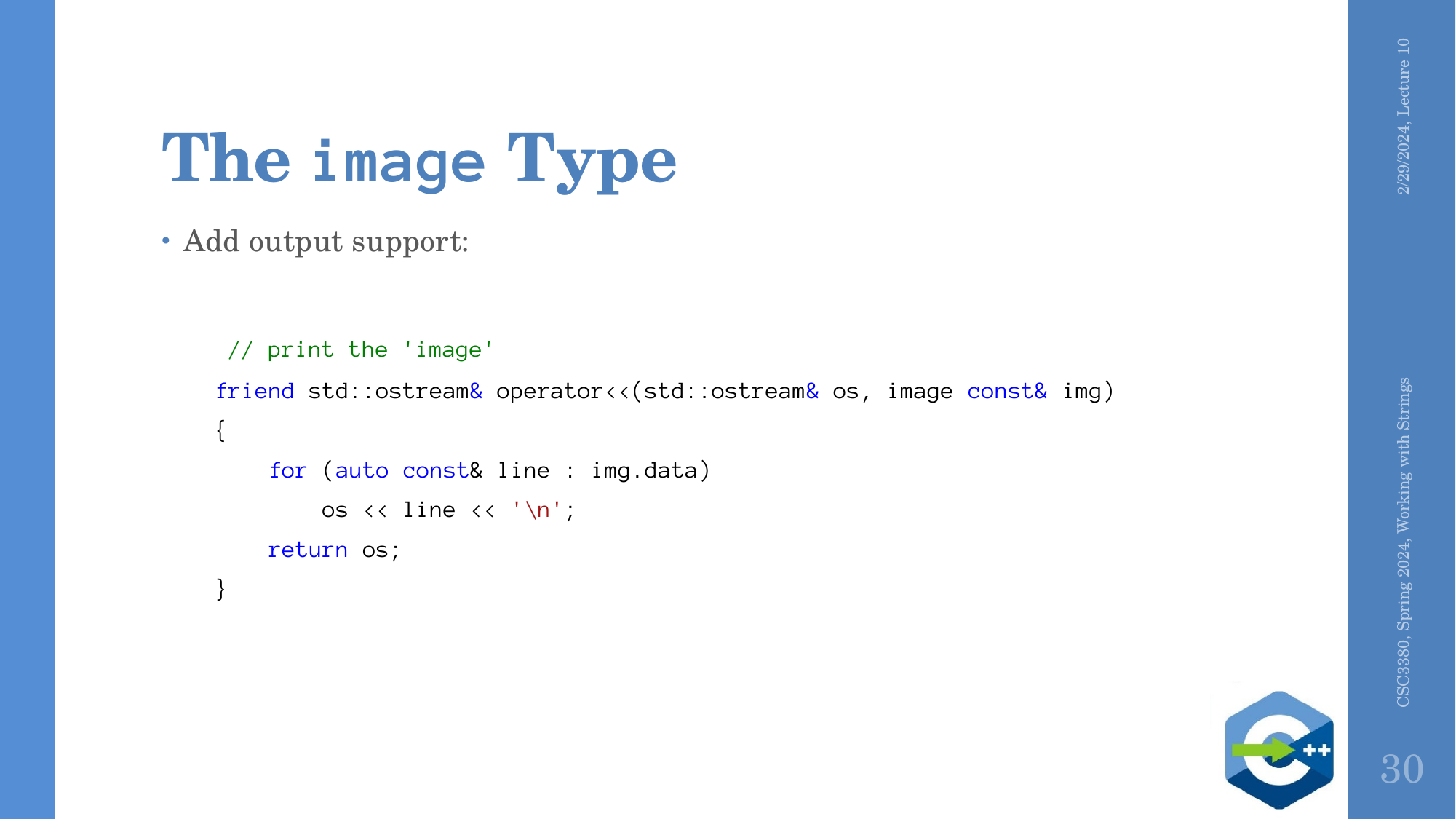

# The image Type
2/29/2024, Lecture 10
Add output support:

    // print the 'image'
    friend std::ostream& operator<<(std::ostream& os, image const& img)
    {
        for (auto const& line : img.data)
            os << line << '\n';
        return os;
    }

CSC3380, Spring 2024, Working with Strings
30